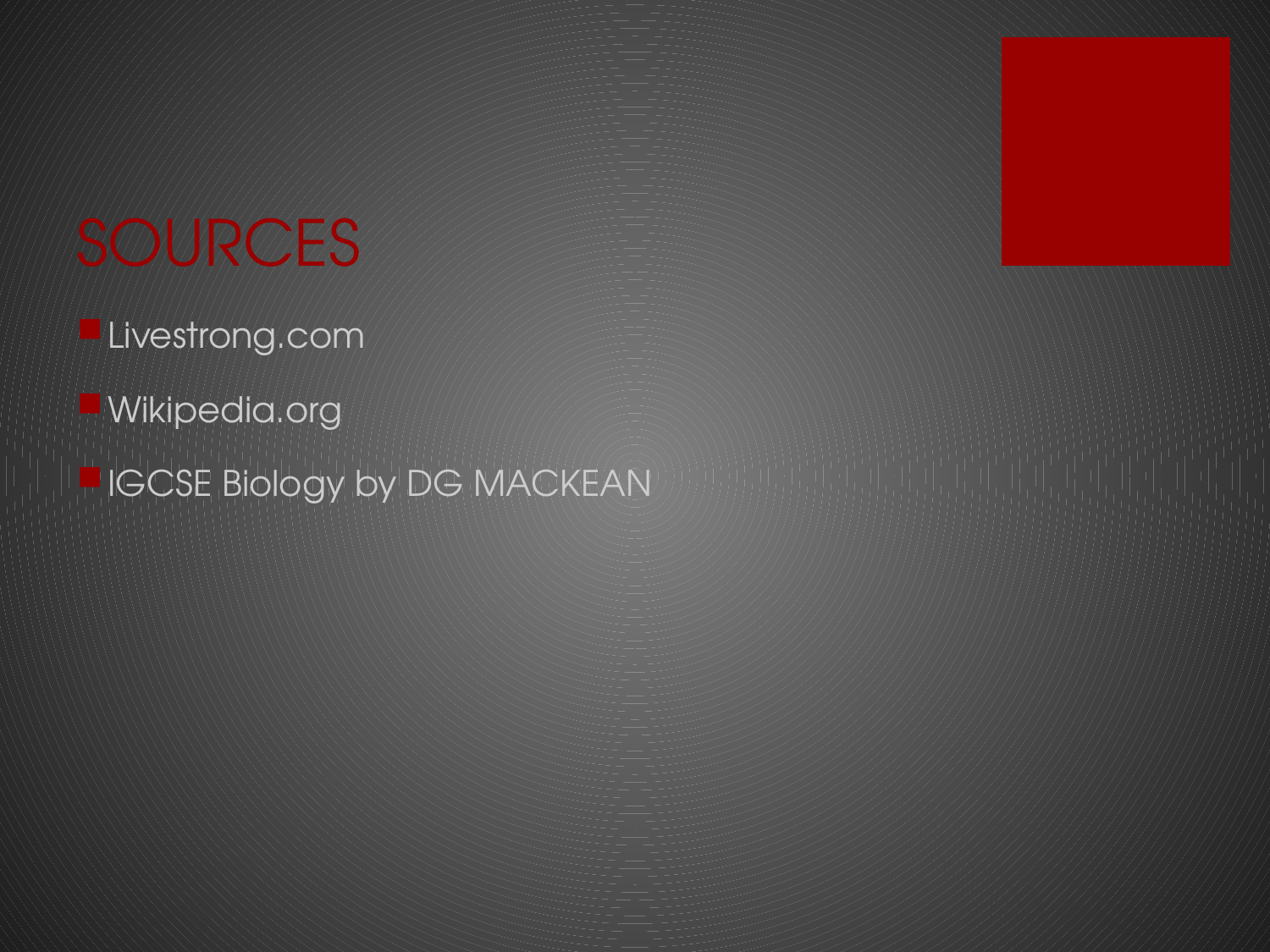

# SOURCES
Livestrong.com
Wikipedia.org
IGCSE Biology by DG MACKEAN